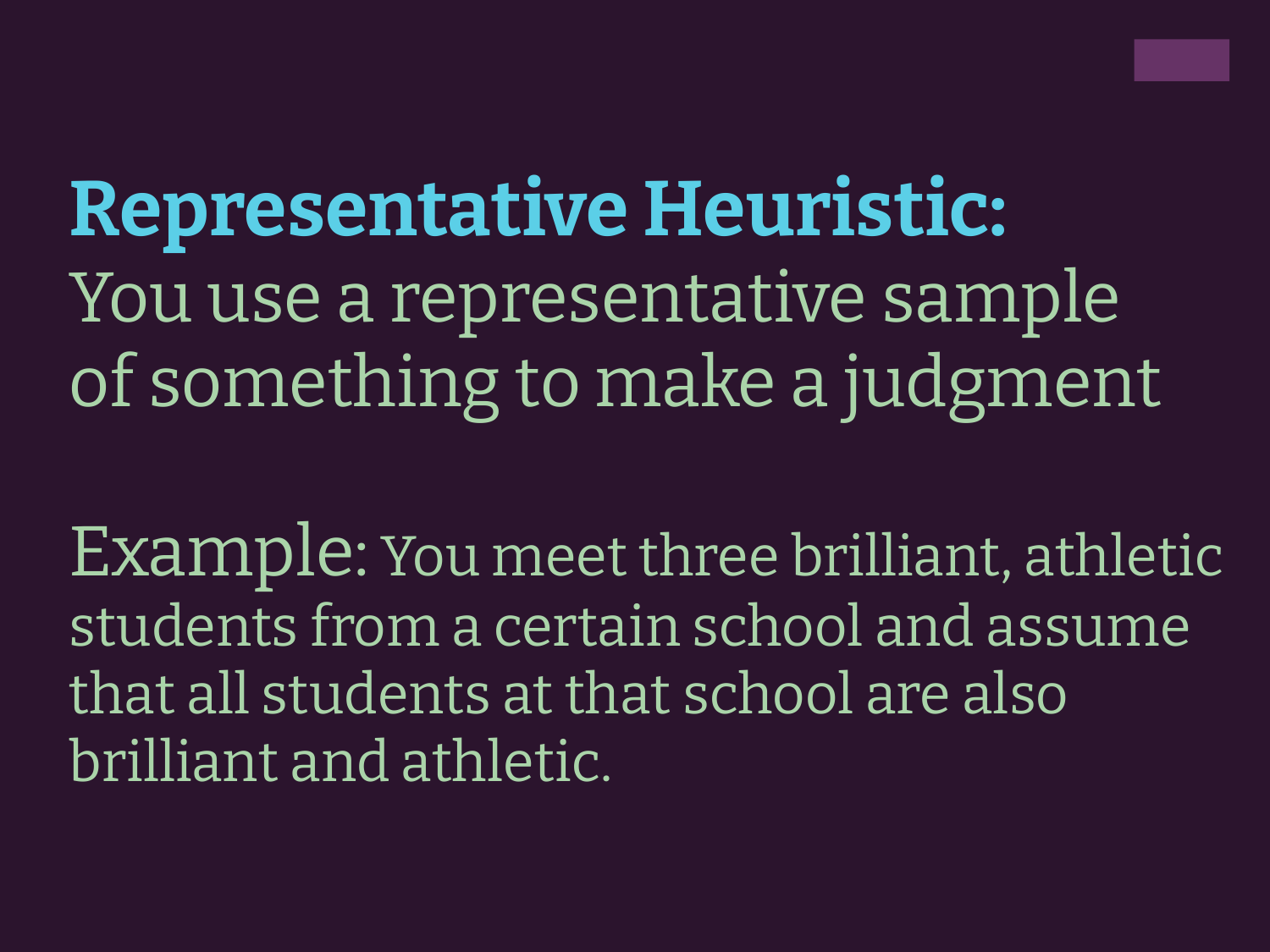

Representative Heuristic:
You use a representative sample
of something to make a judgment

Example: You meet three brilliant, athletic
students from a certain school and assume
that all students at that school are also
brilliant and athletic.